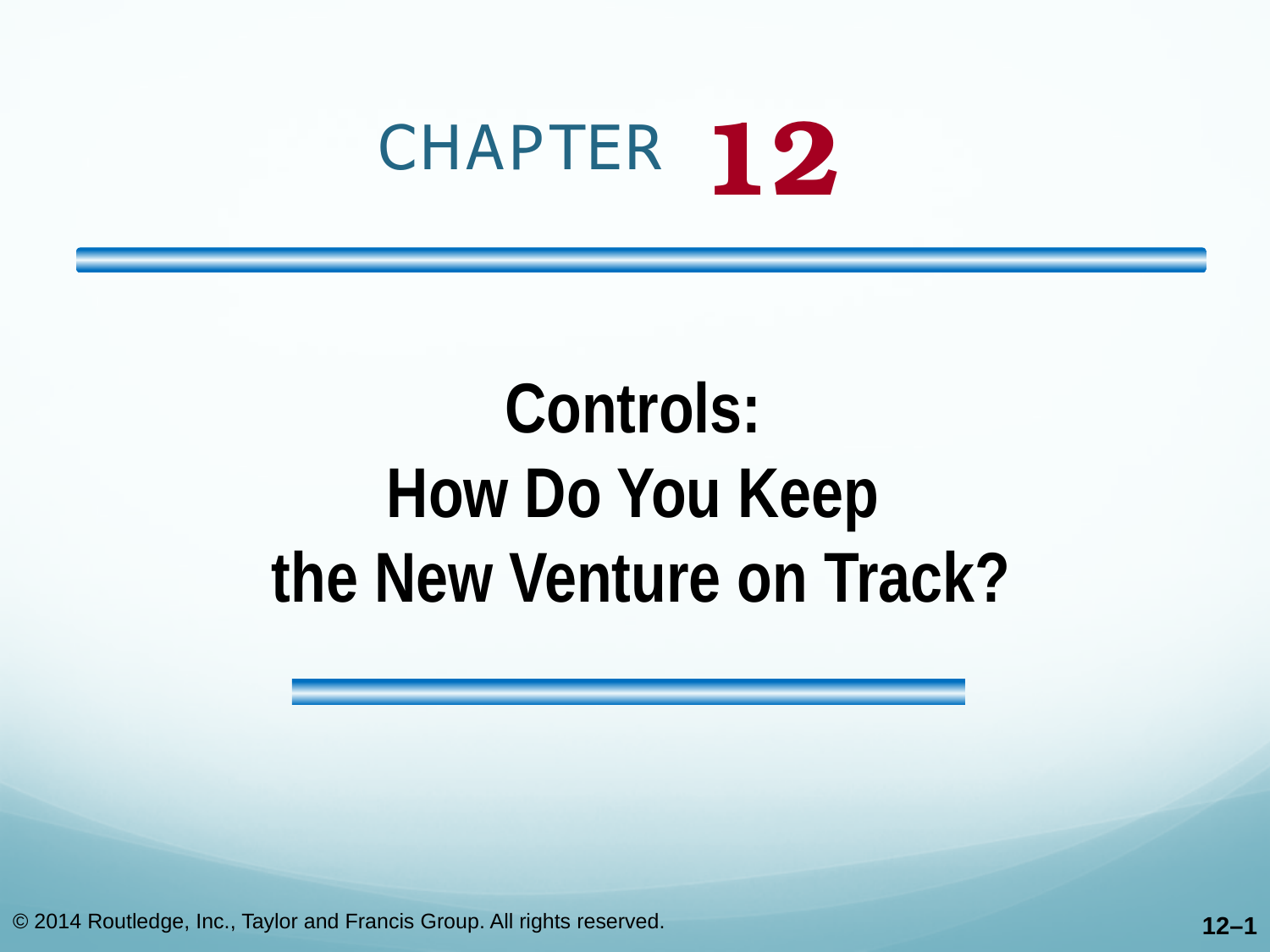

# CHAPTER 12
Controls:
How Do You Keep
the New Venture on Track?

© 2014 Routledge, Inc., Taylor and Francis Group. All rights reserved.
12–1